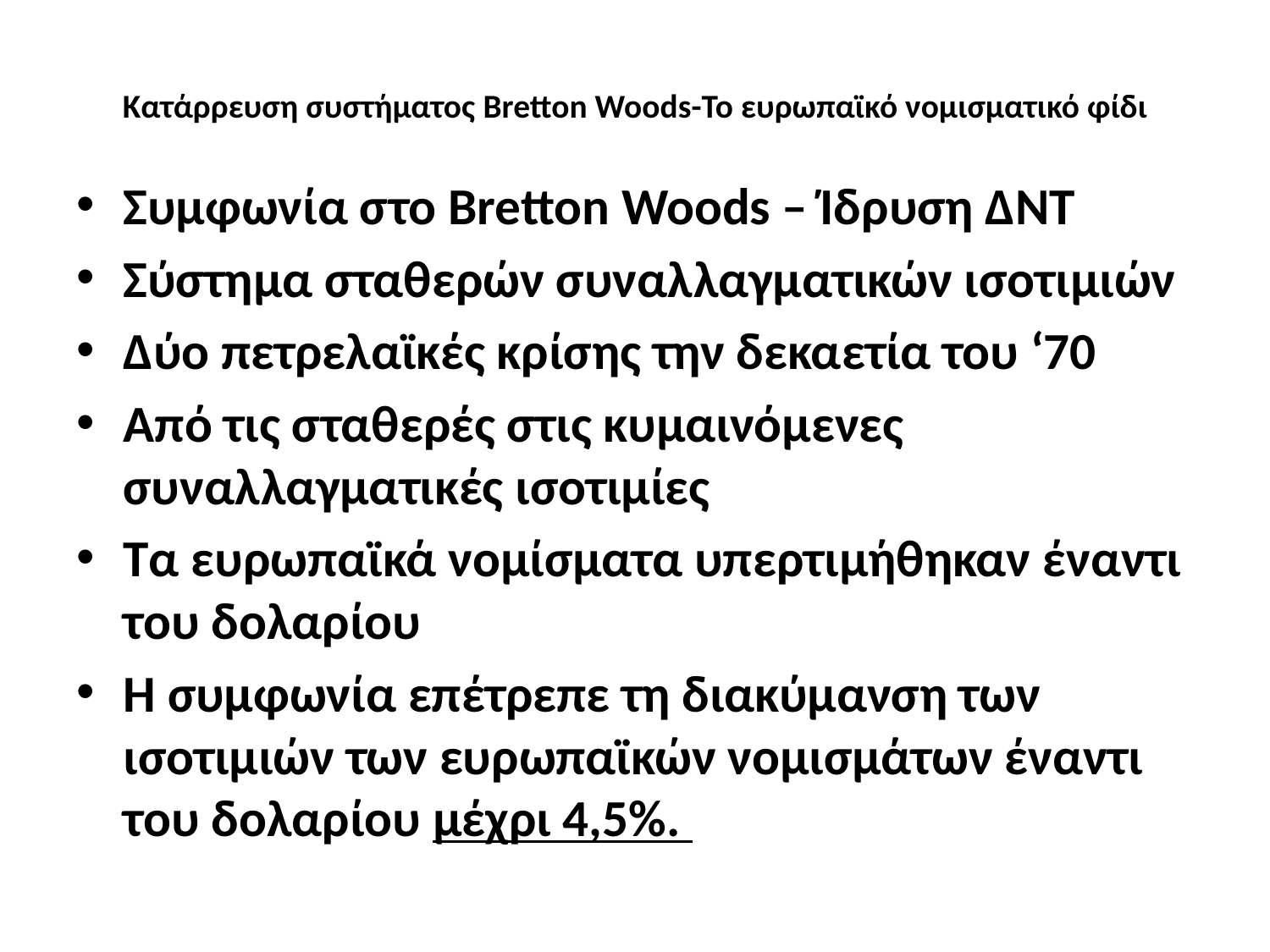

# Κατάρρευση συστήματος Bretton Woods-Το ευρωπαϊκό νομισματικό φίδι
Συμφωνία στο Bretton Woods – Ίδρυση ΔΝΤ
Σύστημα σταθερών συναλλαγματικών ισοτιμιών
Δύο πετρελαϊκές κρίσης την δεκαετία του ‘70
Από τις σταθερές στις κυμαινόμενες συναλλαγματικές ισοτιμίες
Τα ευρωπαϊκά νομίσματα υπερτιμήθηκαν έναντι του δολαρίου
Η συμφωνία επέτρεπε τη διακύμανση των ισοτιμιών των ευρωπαϊκών νομισμάτων έναντι του δολαρίου μέχρι 4,5%.